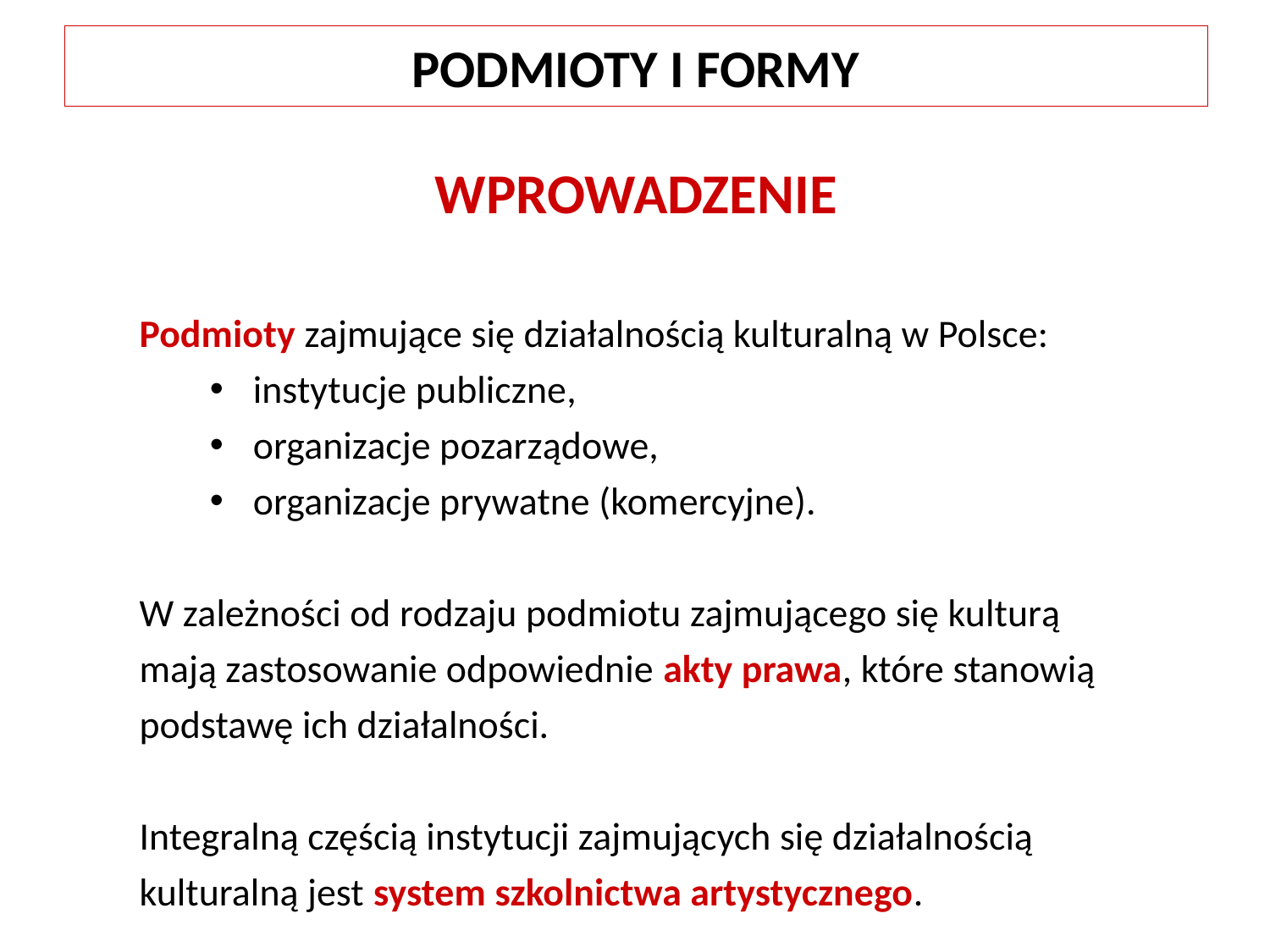

PODMIOTY I FORMY
WPROWADZENIE

Podmioty zajmujące się działalnością kulturalną w Polsce:
instytucje publiczne,
organizacje pozarządowe,
organizacje prywatne (komercyjne).

W zależności od rodzaju podmiotu zajmującego się kulturą mają zastosowanie odpowiednie akty prawa, które stanowią podstawę ich działalności.

Integralną częścią instytucji zajmujących się działalnością kulturalną jest system szkolnictwa artystycznego.